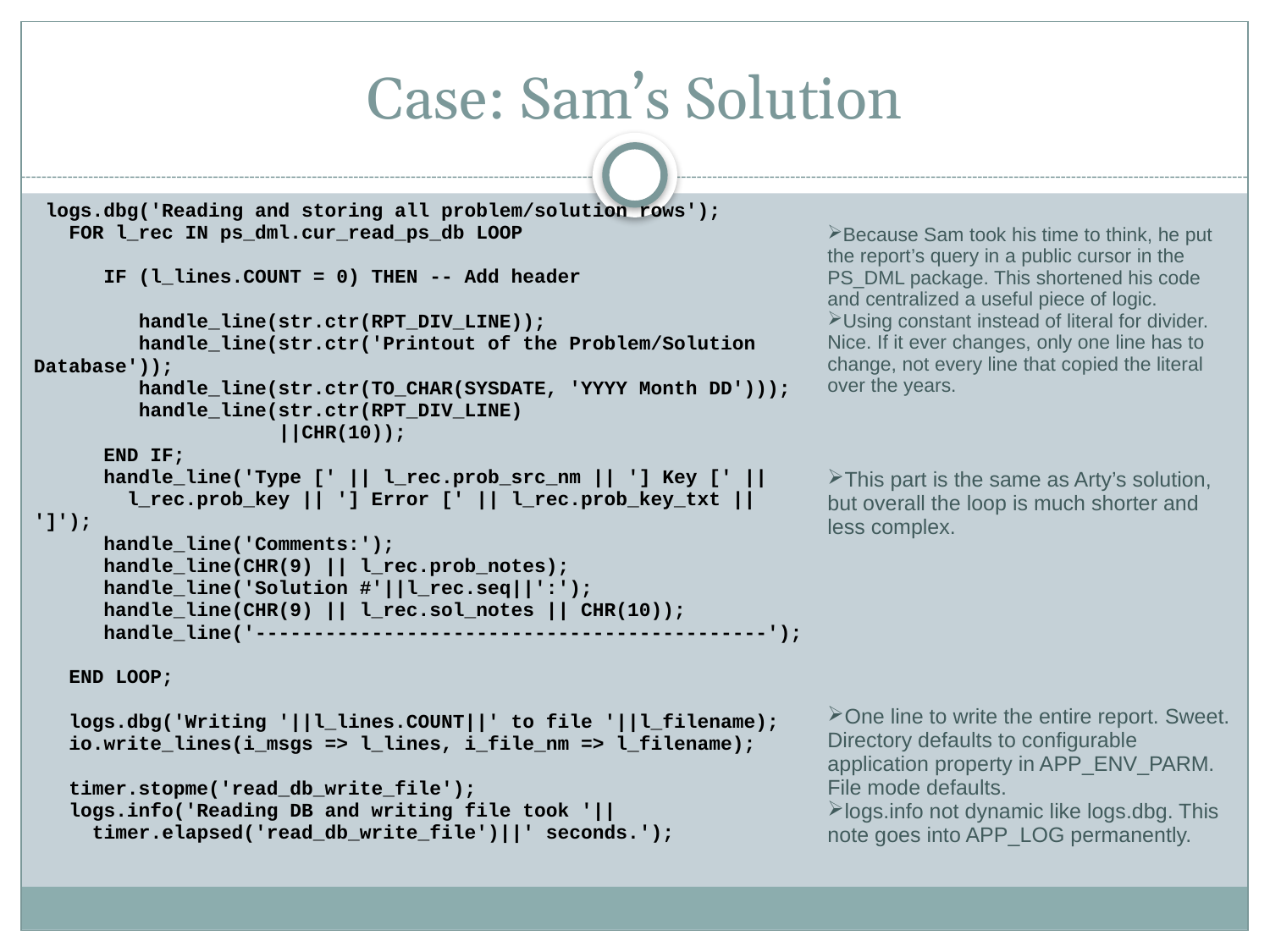

# Case: Sam’s Solution
| logs.dbg('Reading and storing all problem/solution rows'); FOR l\_rec IN ps\_dml.cur\_read\_ps\_db LOOP IF (l\_lines.COUNT = 0) THEN -- Add header handle\_line(str.ctr(RPT\_DIV\_LINE)); handle\_line(str.ctr('Printout of the Problem/Solution Database')); handle\_line(str.ctr(TO\_CHAR(SYSDATE, 'YYYY Month DD'))); handle\_line(str.ctr(RPT\_DIV\_LINE) ||CHR(10)); END IF; handle\_line('Type [' || l\_rec.prob\_src\_nm || '] Key [' || l\_rec.prob\_key || '] Error [' || l\_rec.prob\_key\_txt || ']'); handle\_line('Comments:'); handle\_line(CHR(9) || l\_rec.prob\_notes); handle\_line('Solution #'||l\_rec.seq||':'); handle\_line(CHR(9) || l\_rec.sol\_notes || CHR(10)); handle\_line('--------------------------------------------'); END LOOP; logs.dbg('Writing '||l\_lines.COUNT||' to file '||l\_filename); io.write\_lines(i\_msgs => l\_lines, i\_file\_nm => l\_filename); timer.stopme('read\_db\_write\_file'); logs.info('Reading DB and writing file took '|| timer.elapsed('read\_db\_write\_file')||' seconds.'); | Because Sam took his time to think, he put the report’s query in a public cursor in the PS\_DML package. This shortened his code and centralized a useful piece of logic. Using constant instead of literal for divider. Nice. If it ever changes, only one line has to change, not every line that copied the literal over the years. This part is the same as Arty’s solution, but overall the loop is much shorter and less complex. One line to write the entire report. Sweet. Directory defaults to configurable application property in APP\_ENV\_PARM. File mode defaults. logs.info not dynamic like logs.dbg. This note goes into APP\_LOG permanently. |
| --- | --- |